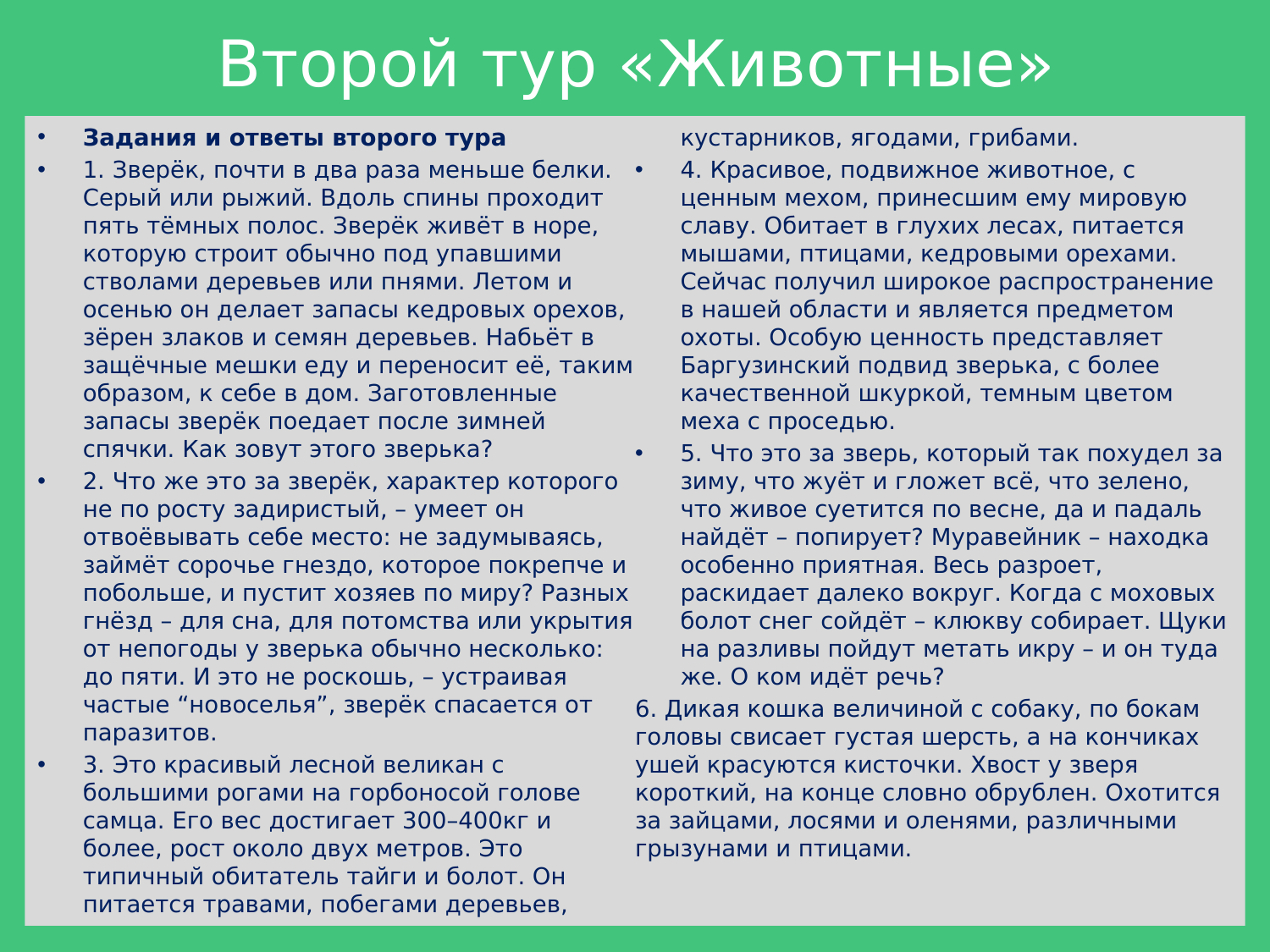

# Второй тур «Животные»
Задания и ответы второго тура
1. Зверёк, почти в два раза меньше белки. Серый или рыжий. Вдоль спины проходит пять тёмных полос. Зверёк живёт в норе, которую строит обычно под упавшими стволами деревьев или пнями. Летом и осенью он делает запасы кедровых орехов, зёрен злаков и семян деревьев. Набьёт в защёчные мешки еду и переносит её, таким образом, к себе в дом. Заготовленные запасы зверёк поедает после зимней спячки. Как зовут этого зверька?
2. Что же это за зверёк, характер которого не по росту задиристый, – умеет он отвоёвывать себе место: не задумываясь, займёт сорочье гнездо, которое покрепче и побольше, и пустит хозяев по миру? Разных гнёзд – для сна, для потомства или укрытия от непогоды у зверька обычно несколько: до пяти. И это не роскошь, – устраивая частые “новоселья”, зверёк спасается от паразитов.
3. Это красивый лесной великан с большими рогами на горбоносой голове самца. Его вес достигает 300–400кг и более, рост около двух метров. Это типичный обитатель тайги и болот. Он питается травами, побегами деревьев, кустарников, ягодами, грибами.
4. Красивое, подвижное животное, с ценным мехом, принесшим ему мировую славу. Обитает в глухих лесах, питается мышами, птицами, кедровыми орехами. Сейчас получил широкое распространение в нашей области и является предметом охоты. Особую ценность представляет Баргузинский подвид зверька, с более качественной шкуркой, темным цветом меха с проседью.
5. Что это за зверь, который так похудел за зиму, что жуёт и гложет всё, что зелено, что живое суетится по весне, да и падаль найдёт – попирует? Муравейник – находка особенно приятная. Весь разроет, раскидает далеко вокруг. Когда с моховых болот снег сойдёт – клюкву собирает. Щуки на разливы пойдут метать икру – и он туда же. О ком идёт речь?
6. Дикая кошка величиной с собаку, по бокам головы свисает густая шерсть, а на кончиках ушей красуются кисточки. Хвост у зверя короткий, на конце словно обрублен. Охотится за зайцами, лосями и оленями, различными грызунами и птицами.